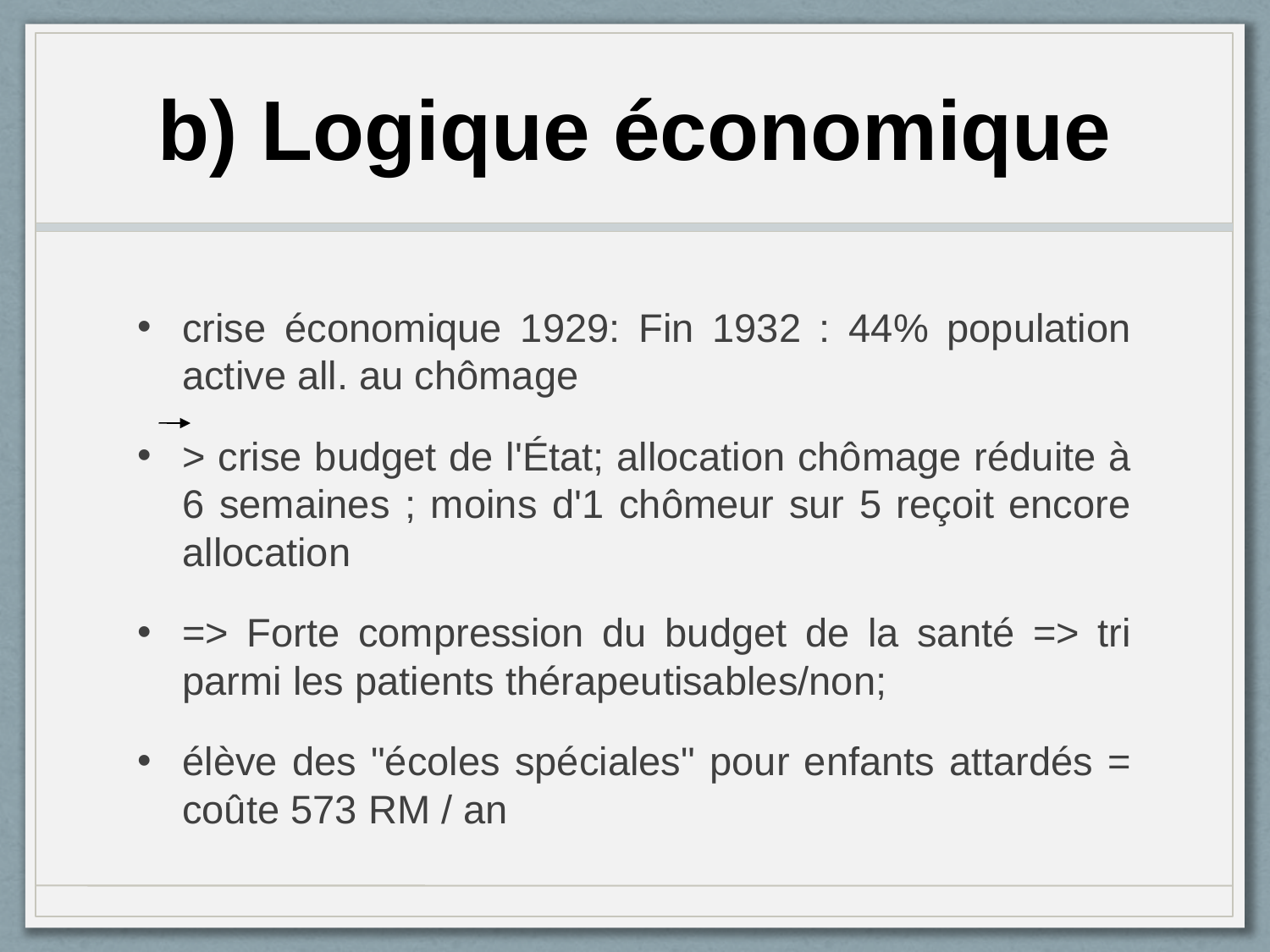

# b) Logique économique
crise économique 1929: Fin 1932 : 44% population active all. au chômage
> crise budget de l'État; allocation chômage réduite à 6 semaines ; moins d'1 chômeur sur 5 reçoit encore allocation
=> Forte compression du budget de la santé => tri parmi les patients thérapeutisables/non;
élève des "écoles spéciales" pour enfants attardés = coûte 573 RM / an